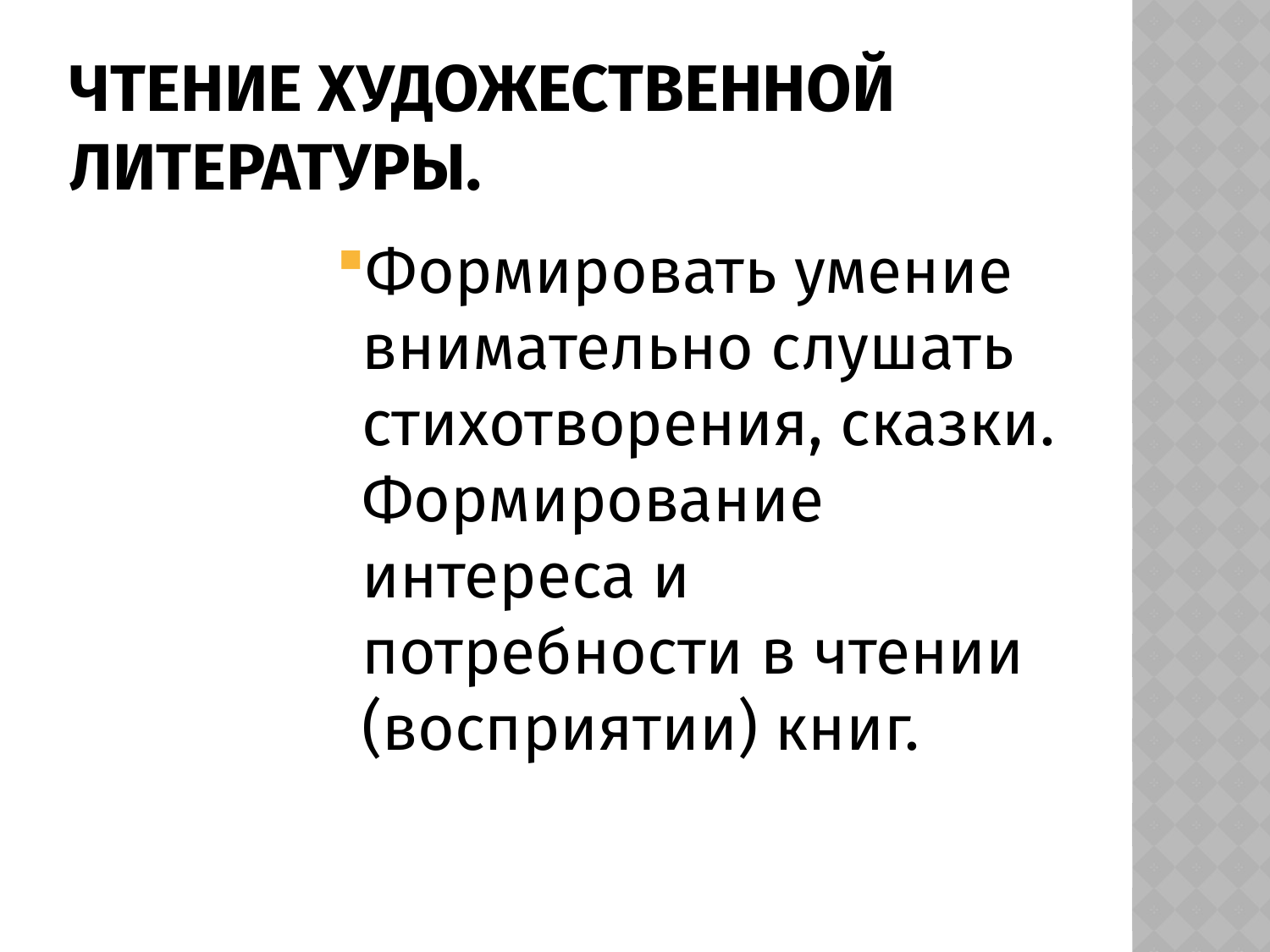

# ЧТЕНИЕ ХУДОЖЕСТВЕННОЙ ЛИТЕРАТУРЫ.
Формировать умение внимательно слушать стихотворения, сказки. Формирование интереса и потребности в чтении (восприятии) книг.